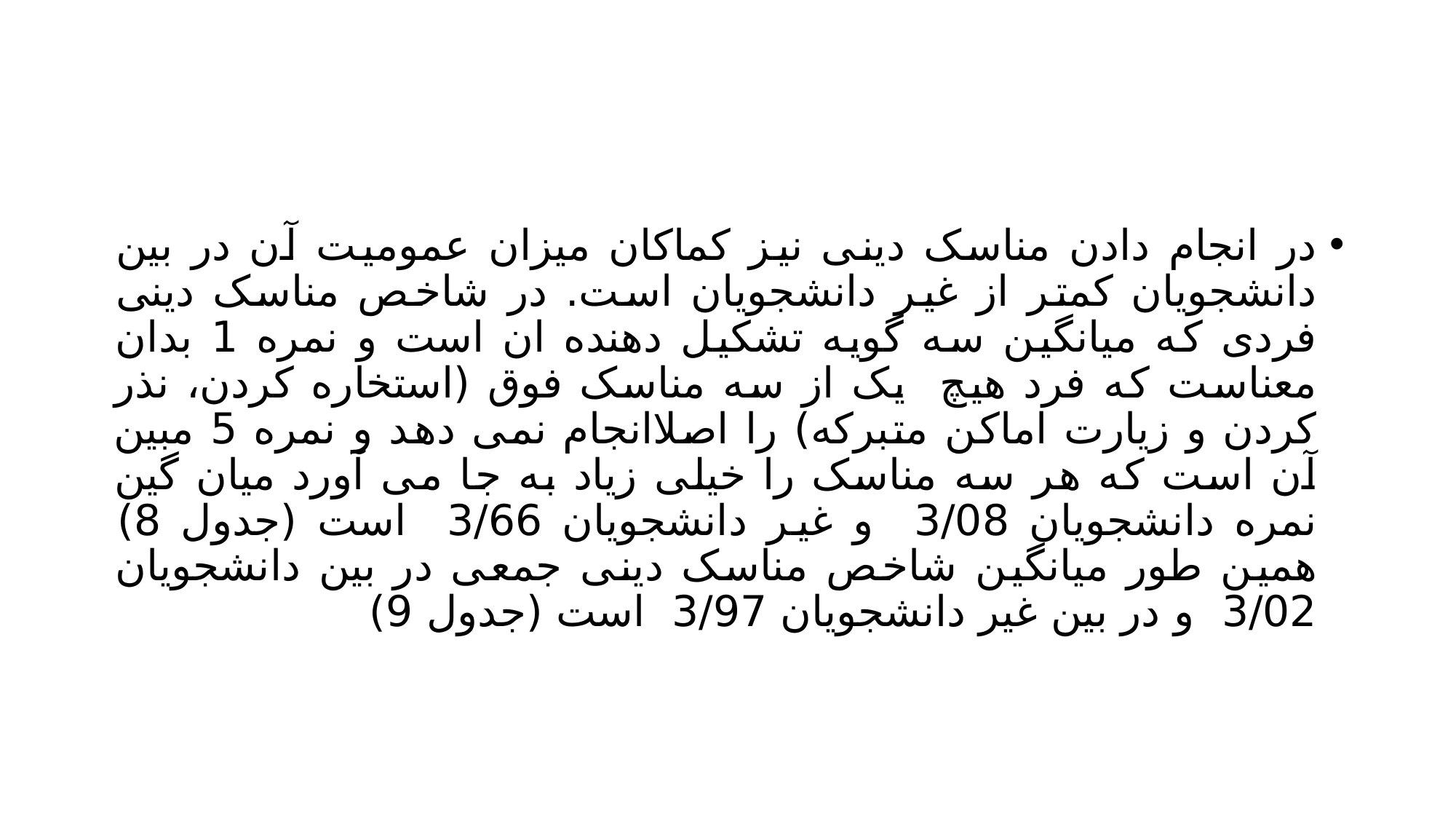

#
در انجام دادن مناسک دینی نیز کماکان میزان عمومیت آن در بین دانشجویان کمتر از غیر دانشجویان است. در شاخص مناسک دینی فردی که میانگین سه گویه تشکیل دهنده ان است و نمره 1 بدان معناست که فرد هیچ  یک از سه مناسک فوق (استخاره کردن، نذر کردن و زیارت اماکن متبرکه) را اصلاانجام نمی دهد و نمره 5 مبین آن است که هر سه مناسک را خیلی زیاد به جا می آورد میان گین نمره دانشجویان 3/08  و غیر دانشجویان 3/66  است (جدول 8) همین طور میانگین شاخص مناسک دینی جمعی در بین دانشجویان 3/02  و در بین غیر دانشجویان 3/97  است (جدول 9)